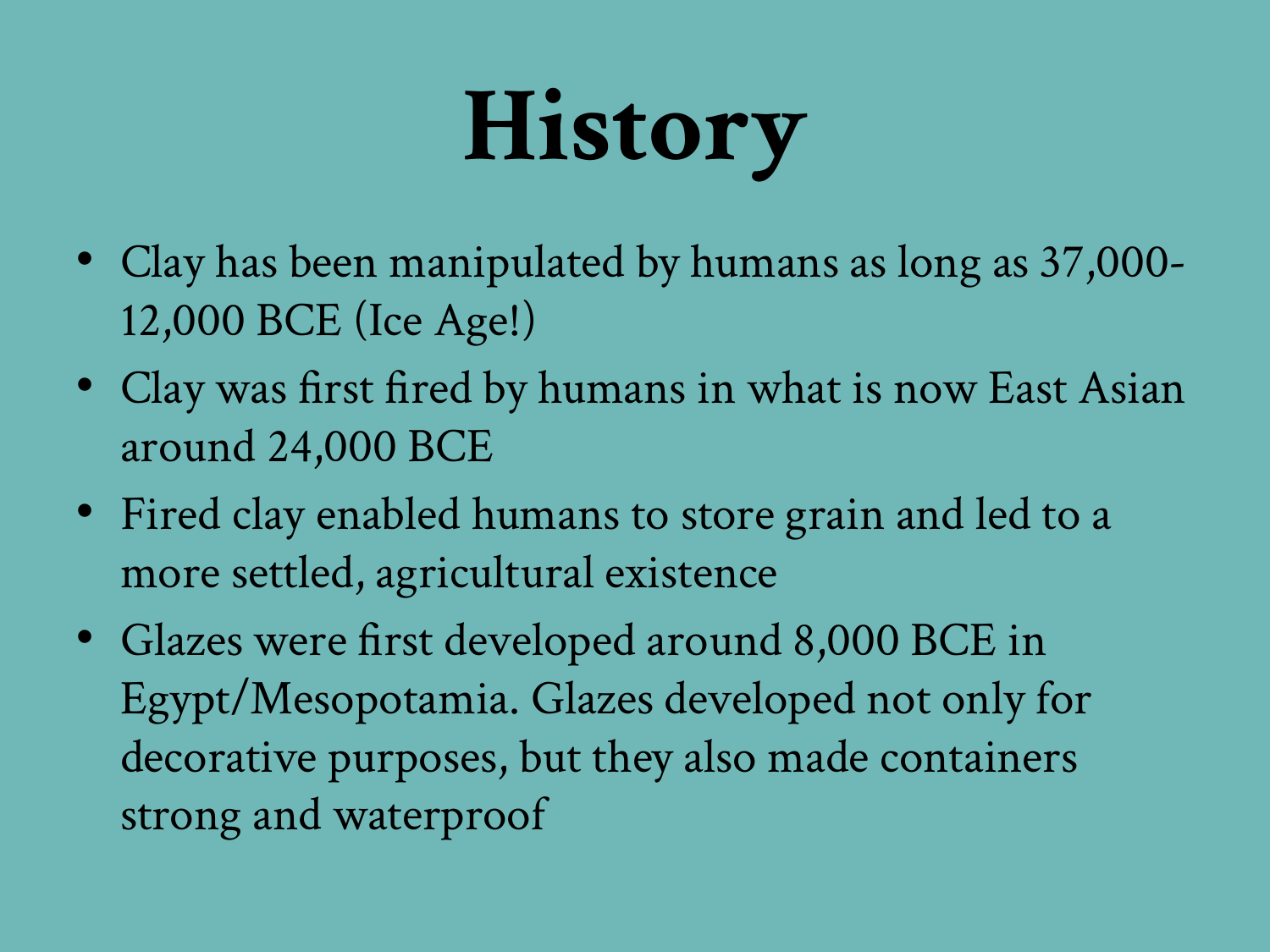

# History
Clay has been manipulated by humans as long as 37,000-12,000 BCE (Ice Age!)
Clay was first fired by humans in what is now East Asian around 24,000 BCE
Fired clay enabled humans to store grain and led to a more settled, agricultural existence
Glazes were first developed around 8,000 BCE in Egypt/Mesopotamia. Glazes developed not only for decorative purposes, but they also made containers strong and waterproof